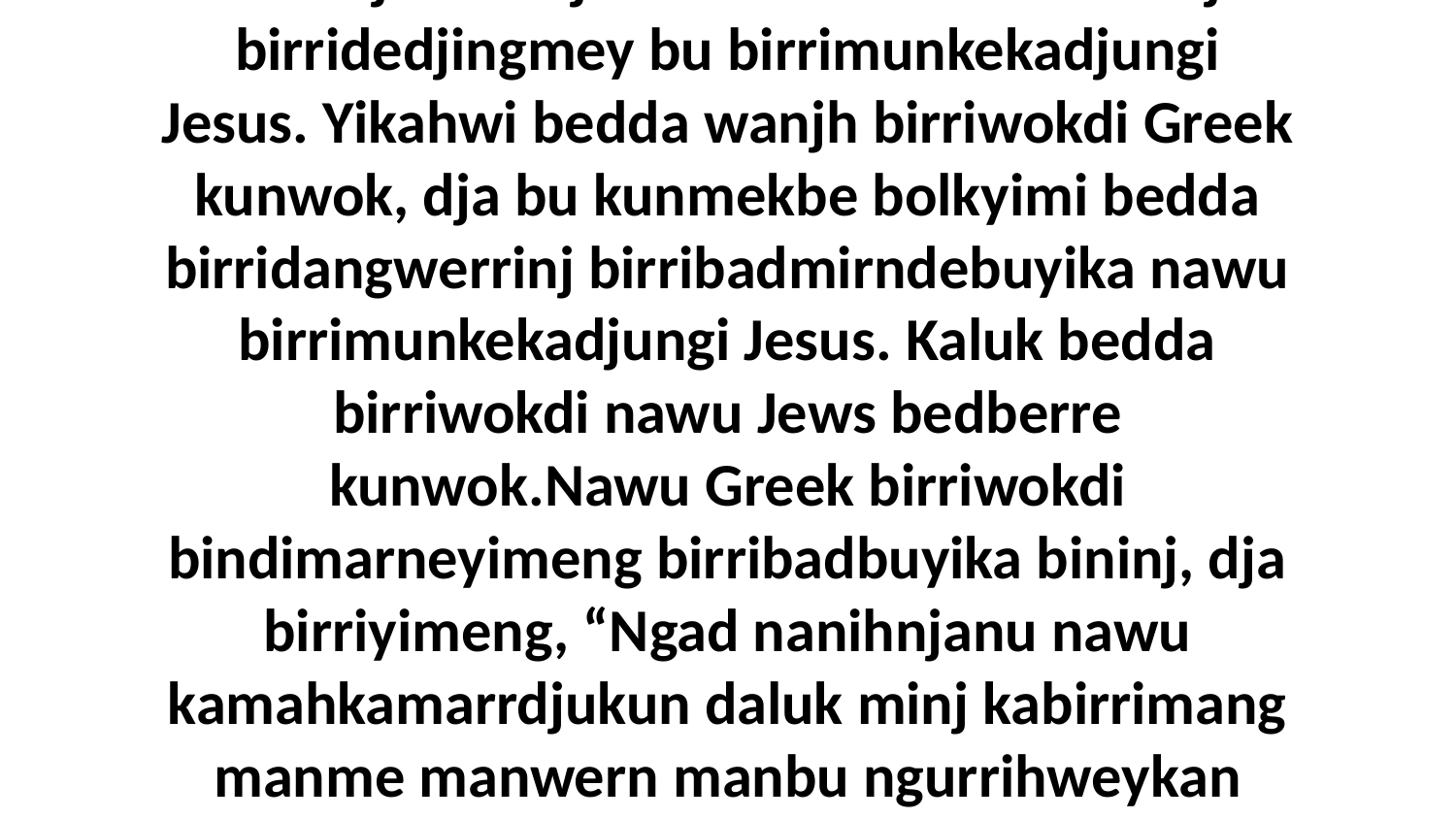

1 Wanjh birridjalmirndewernkenh bininj birridedjingmey bu birrimunkekadjungi Jesus. Yikahwi bedda wanjh birriwokdi Greek kunwok, dja bu kunmekbe bolkyimi bedda birridangwerrinj birribadmirndebuyika nawu birrimunkekadjungi Jesus. Kaluk bedda birriwokdi nawu Jews bedberre kunwok.Nawu Greek birriwokdi bindimarneyimeng birribadbuyika bininj, dja birriyimeng, “Ngad nanihnjanu nawu kamahkamarrdjukun daluk minj kabirrimang manme manwern manbu ngurrihweykan boyenkahwi.”